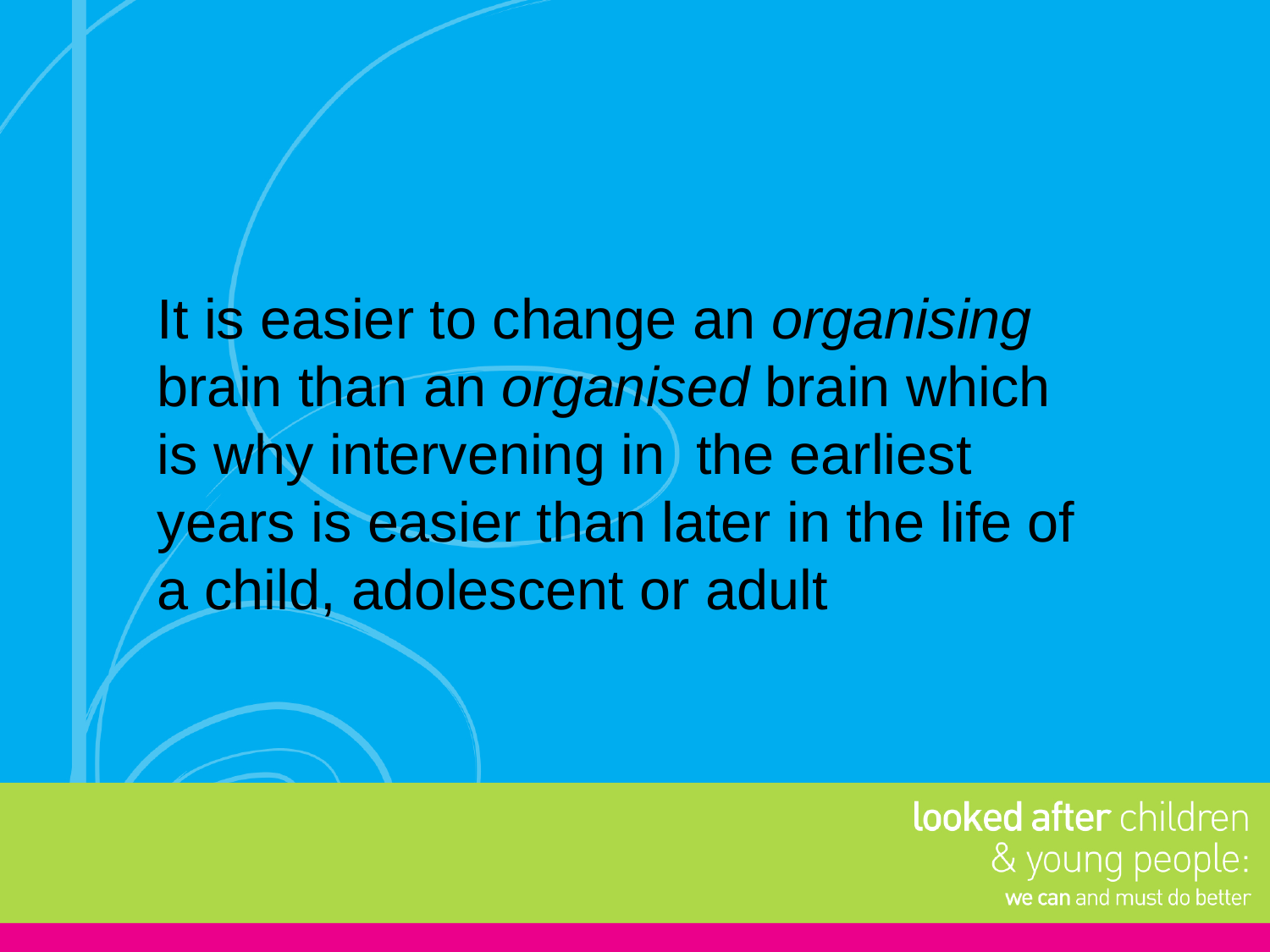

It is easier to change an organising brain than an organised brain which is why intervening in  the earliest years is easier than later in the life of  a child, adolescent or adult